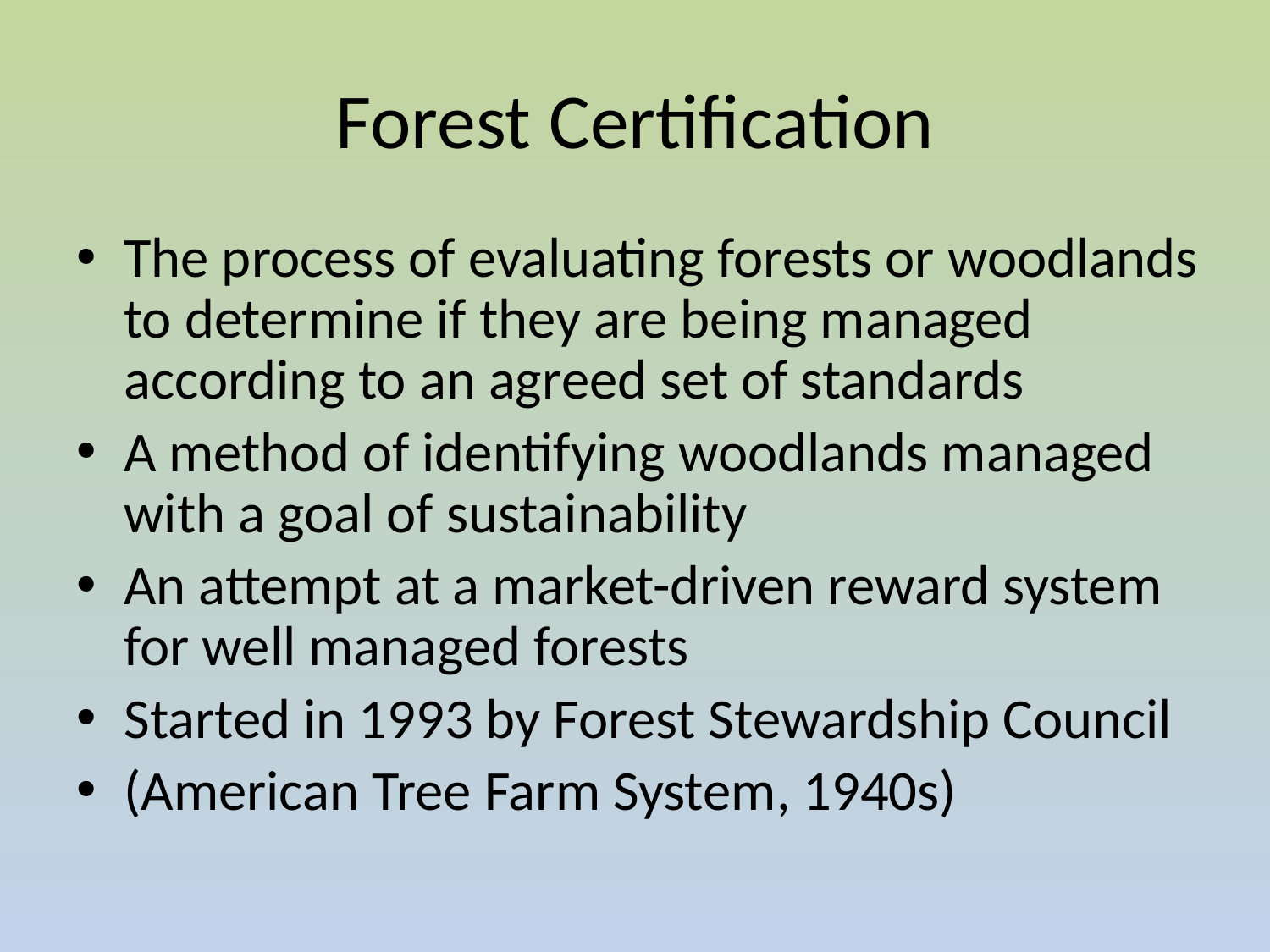

# Forest Certification
The process of evaluating forests or woodlands to determine if they are being managed according to an agreed set of standards
A method of identifying woodlands managed with a goal of sustainability
An attempt at a market-driven reward system for well managed forests
Started in 1993 by Forest Stewardship Council
(American Tree Farm System, 1940s)